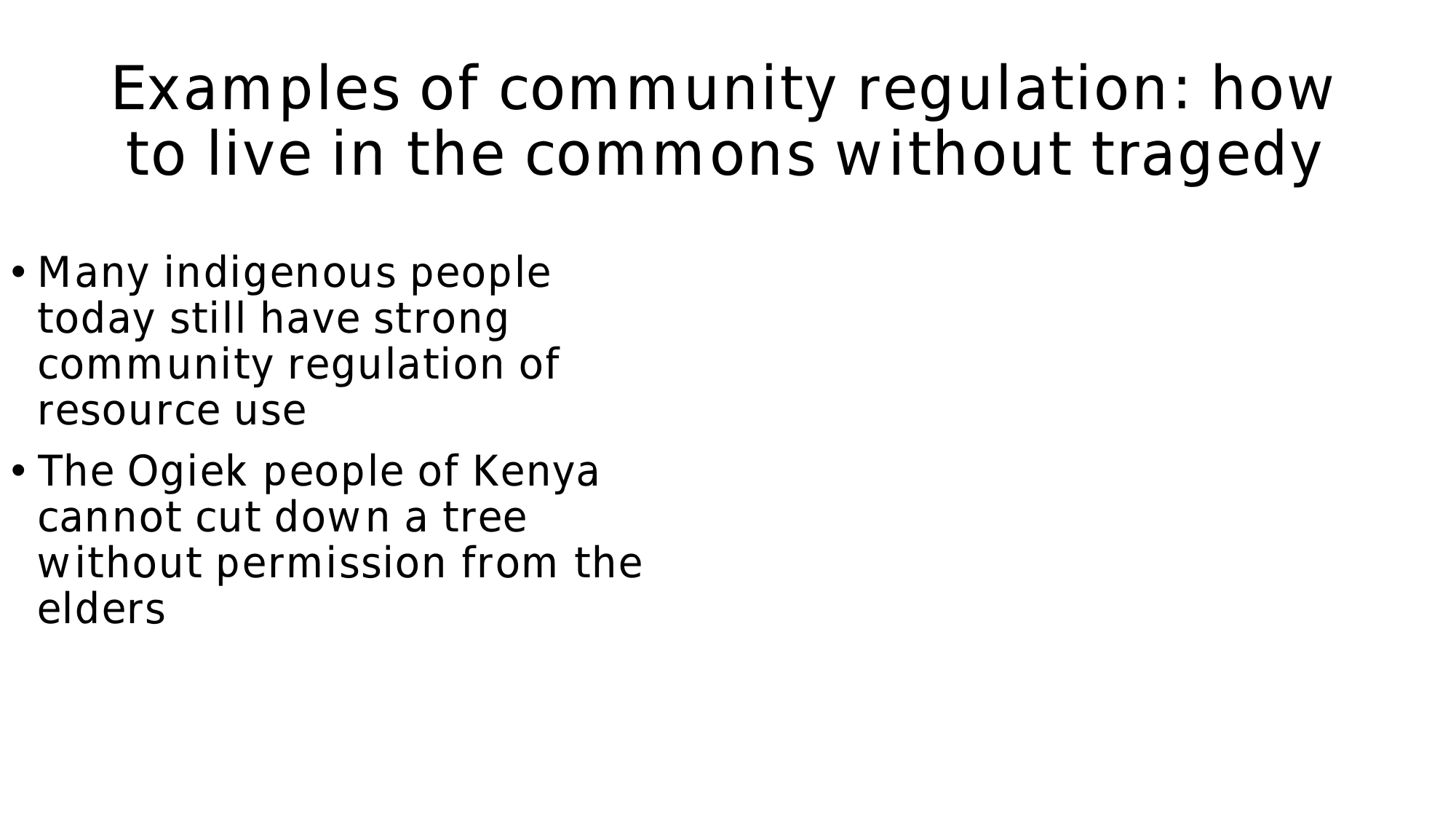

# Examples of community regulation: how to live in the commons without tragedy
Many indigenous people today still have strong community regulation of resource use
The Ogiek people of Kenya cannot cut down a tree without permission from the elders